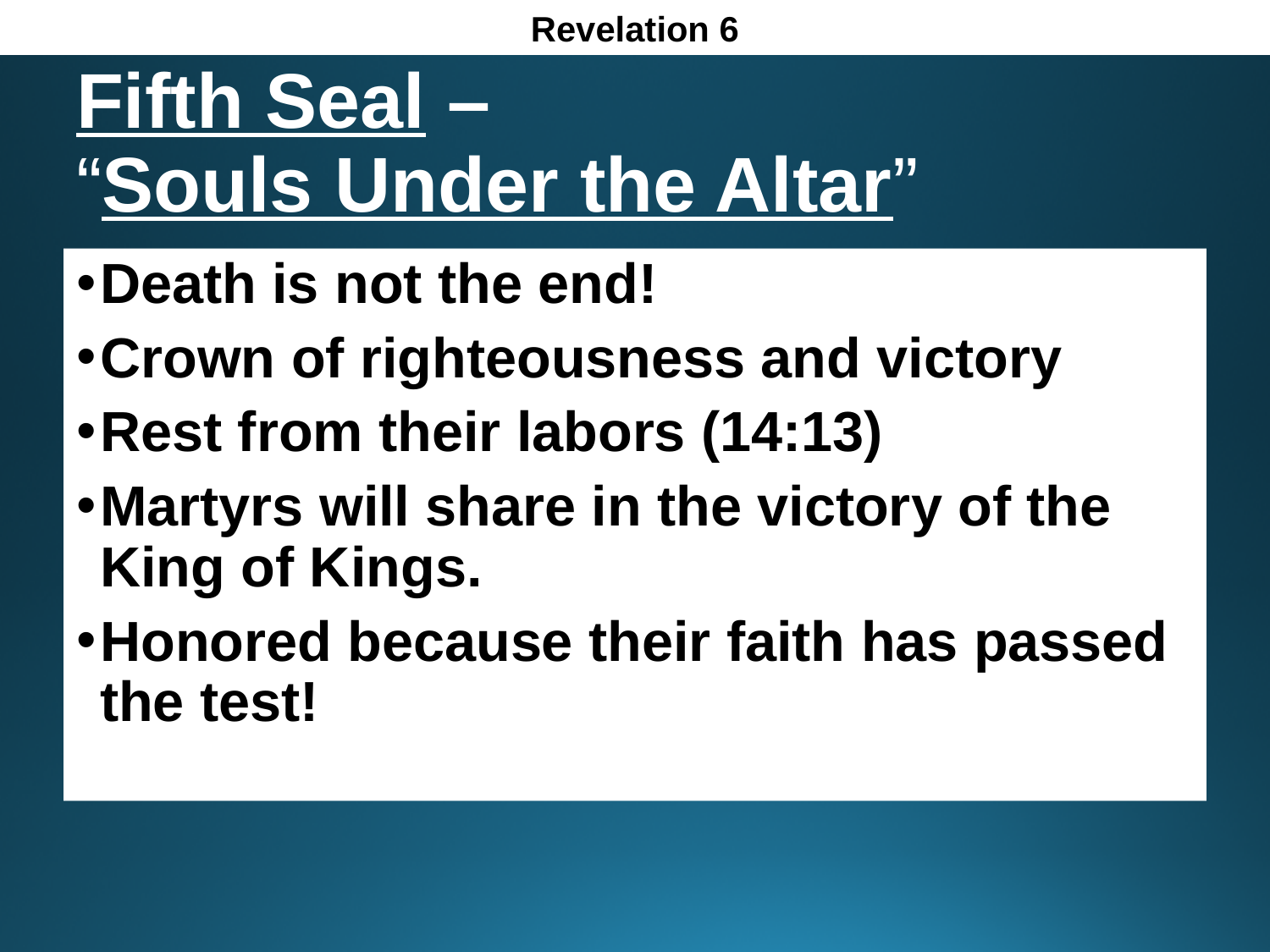

Revelation 6
# Fifth Seal – “Souls Under the Altar”
Death is not the end!
Crown of righteousness and victory
Rest from their labors (14:13)
Martyrs will share in the victory of the King of Kings.
Honored because their faith has passed the test!